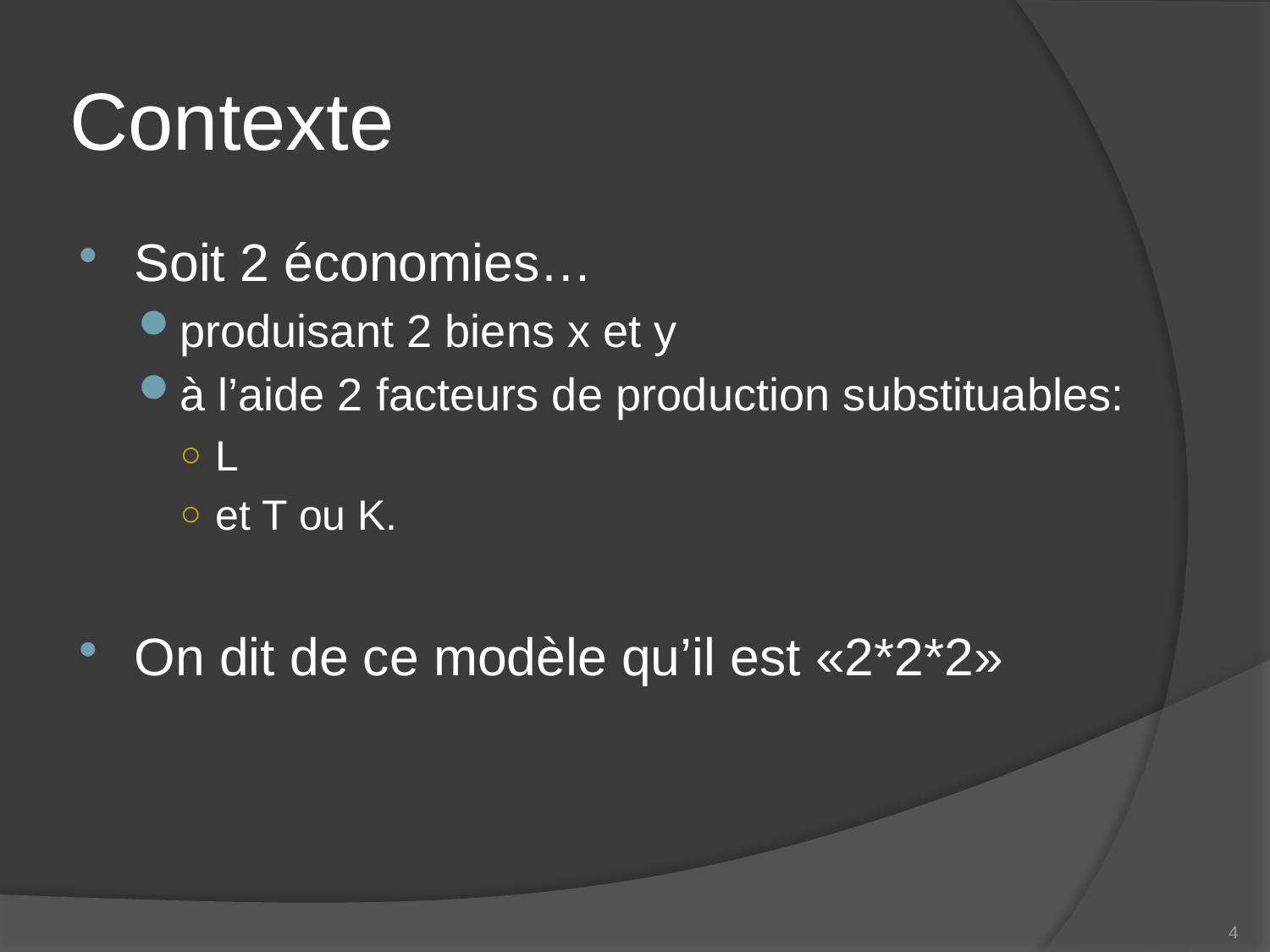

# Contexte
Soit 2 économies…
produisant 2 biens x et y
à l’aide 2 facteurs de production substituables:
L
et T ou K.

On dit de ce modèle qu’il est «2*2*2»

4